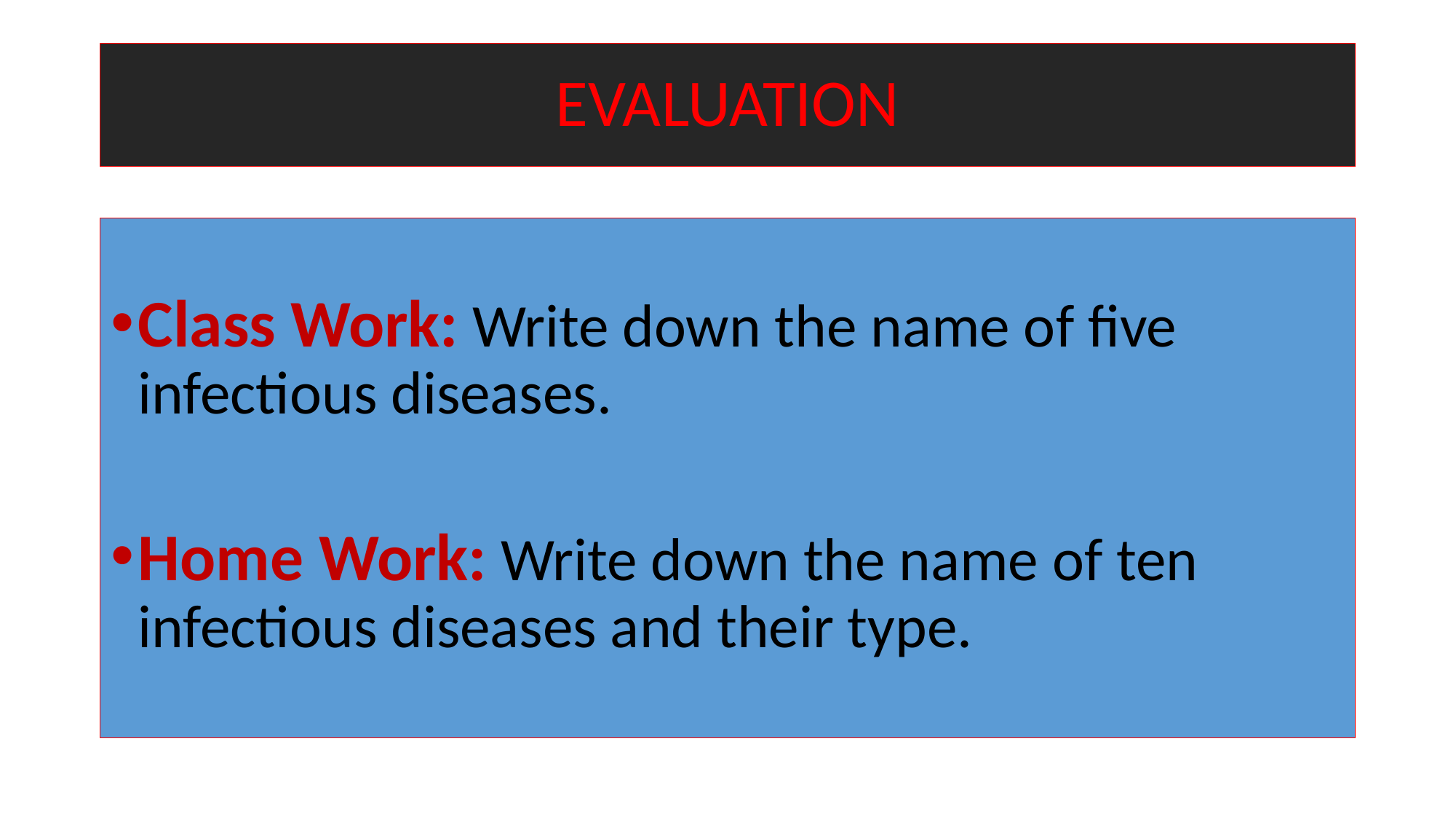

# EVALUATION

Class Work: Write down the name of five infectious diseases.

Home Work: Write down the name of ten infectious diseases and their type.